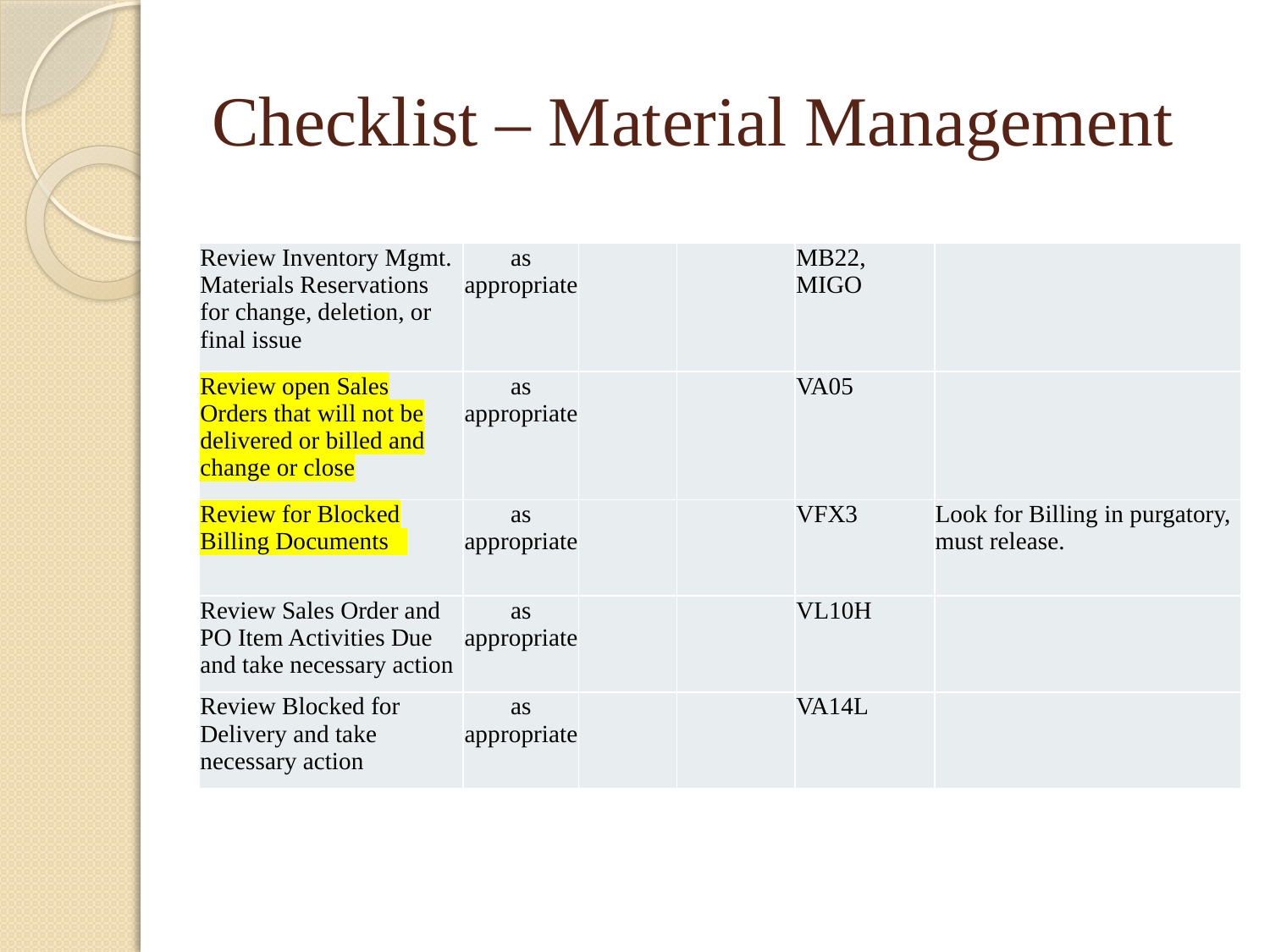

# Checklist – Material Management
| Review Inventory Mgmt. Materials Reservations for change, deletion, or final issue | as appropriate |  |  | MB22, MIGO |  |
| --- | --- | --- | --- | --- | --- |
| Review open Sales Orders that will not be delivered or billed and change or close | as appropriate |  |  | VA05 |  |
| Review for Blocked Billing Documents | as appropriate |  |  | VFX3 | Look for Billing in purgatory, must release. |
| Review Sales Order and PO Item Activities Due and take necessary action | as appropriate |  |  | VL10H |  |
| Review Blocked for Delivery and take necessary action | as appropriate |  |  | VA14L |  |